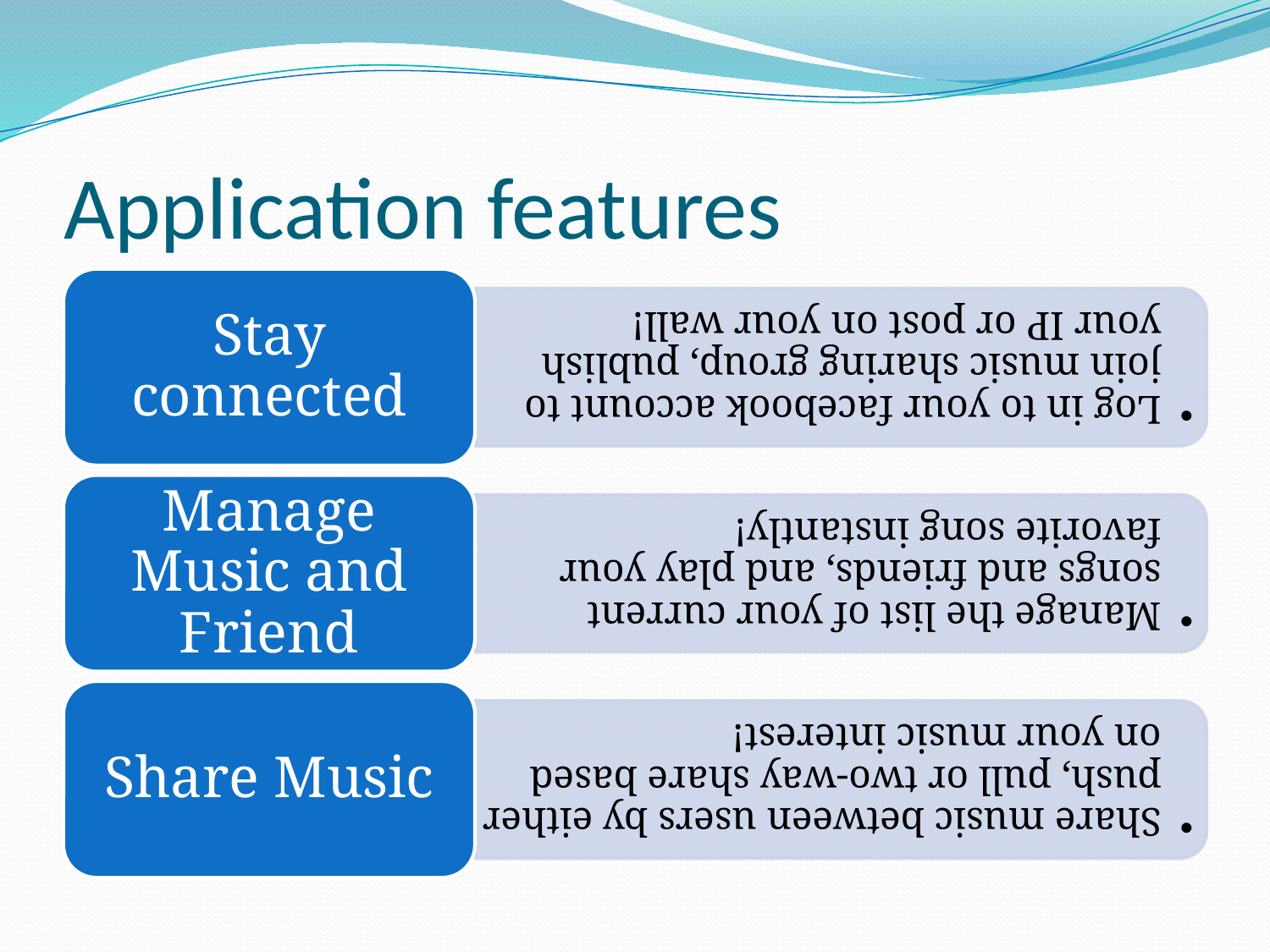

# Application features
Log in to your facebook account to join music sharing group, publish your IP or post on your wall!
Stay connected
Manage the list of your current songs and friends, and play your favorite song instantly!
Manage Music and Friend
Share music between users by either push, pull or two-way share based on your music interest!
Share Music